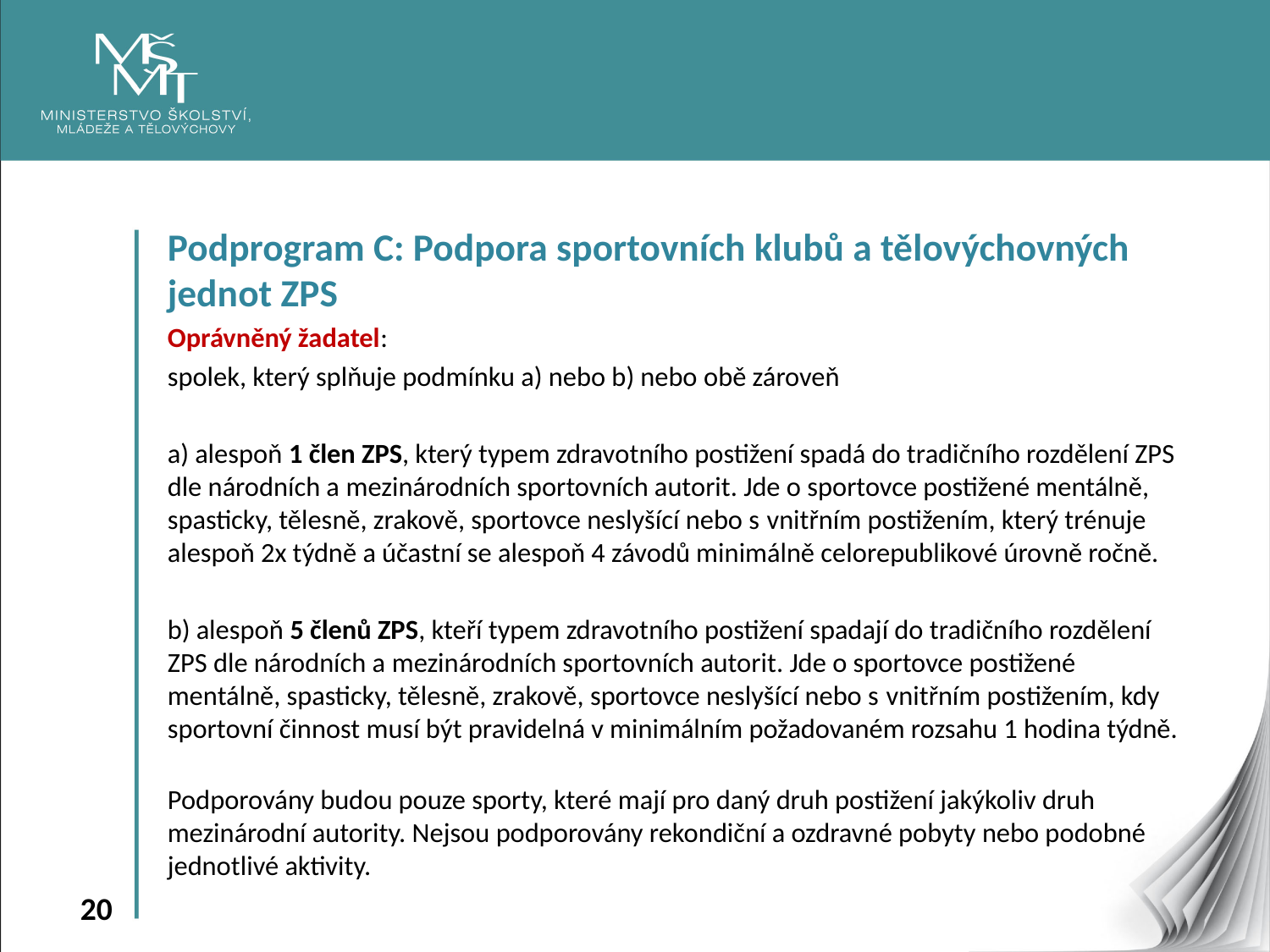

Podprogram C: Podpora sportovních klubů a tělovýchovných jednot ZPS
Oprávněný žadatel:
spolek, který splňuje podmínku a) nebo b) nebo obě zároveň

a) alespoň 1 člen ZPS, který typem zdravotního postižení spadá do tradičního rozdělení ZPS dle národních a mezinárodních sportovních autorit. Jde o sportovce postižené mentálně, spasticky, tělesně, zrakově, sportovce neslyšící nebo s vnitřním postižením, který trénuje alespoň 2x týdně a účastní se alespoň 4 závodů minimálně celorepublikové úrovně ročně.

b) alespoň 5 členů ZPS, kteří typem zdravotního postižení spadají do tradičního rozdělení ZPS dle národních a mezinárodních sportovních autorit. Jde o sportovce postižené mentálně, spasticky, tělesně, zrakově, sportovce neslyšící nebo s vnitřním postižením, kdy sportovní činnost musí být pravidelná v minimálním požadovaném rozsahu 1 hodina týdně.
Podporovány budou pouze sporty, které mají pro daný druh postižení jakýkoliv druh mezinárodní autority. Nejsou podporovány rekondiční a ozdravné pobyty nebo podobné jednotlivé aktivity.